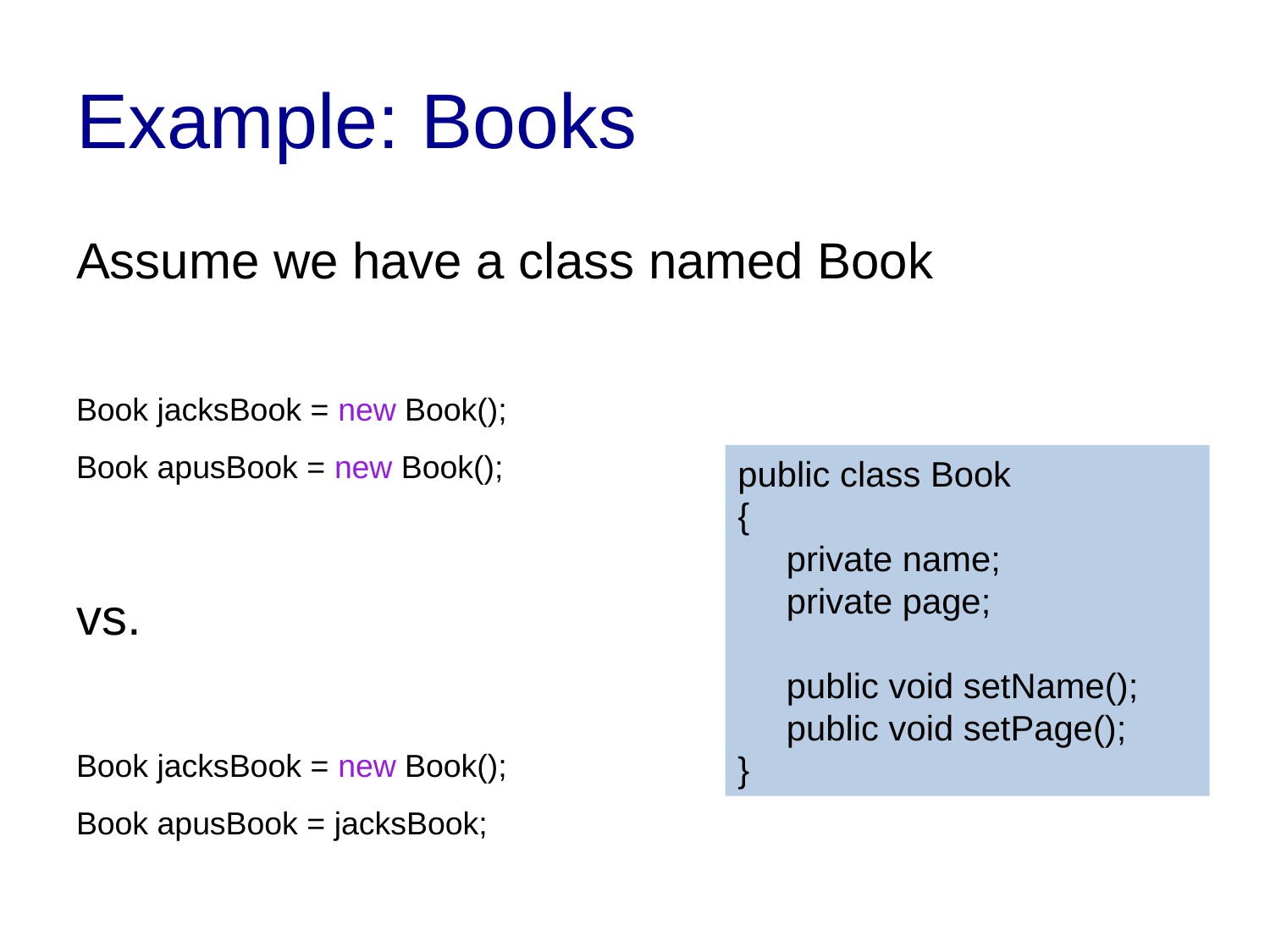

# Example: Books
Assume we have a class named Book

Book jacksBook = new Book();
Book apusBook = new Book();

vs.

Book jacksBook = new Book();
Book apusBook = jacksBook;
public class Book
{
     private name;
     private page;

     public void setName();
     public void setPage();
}